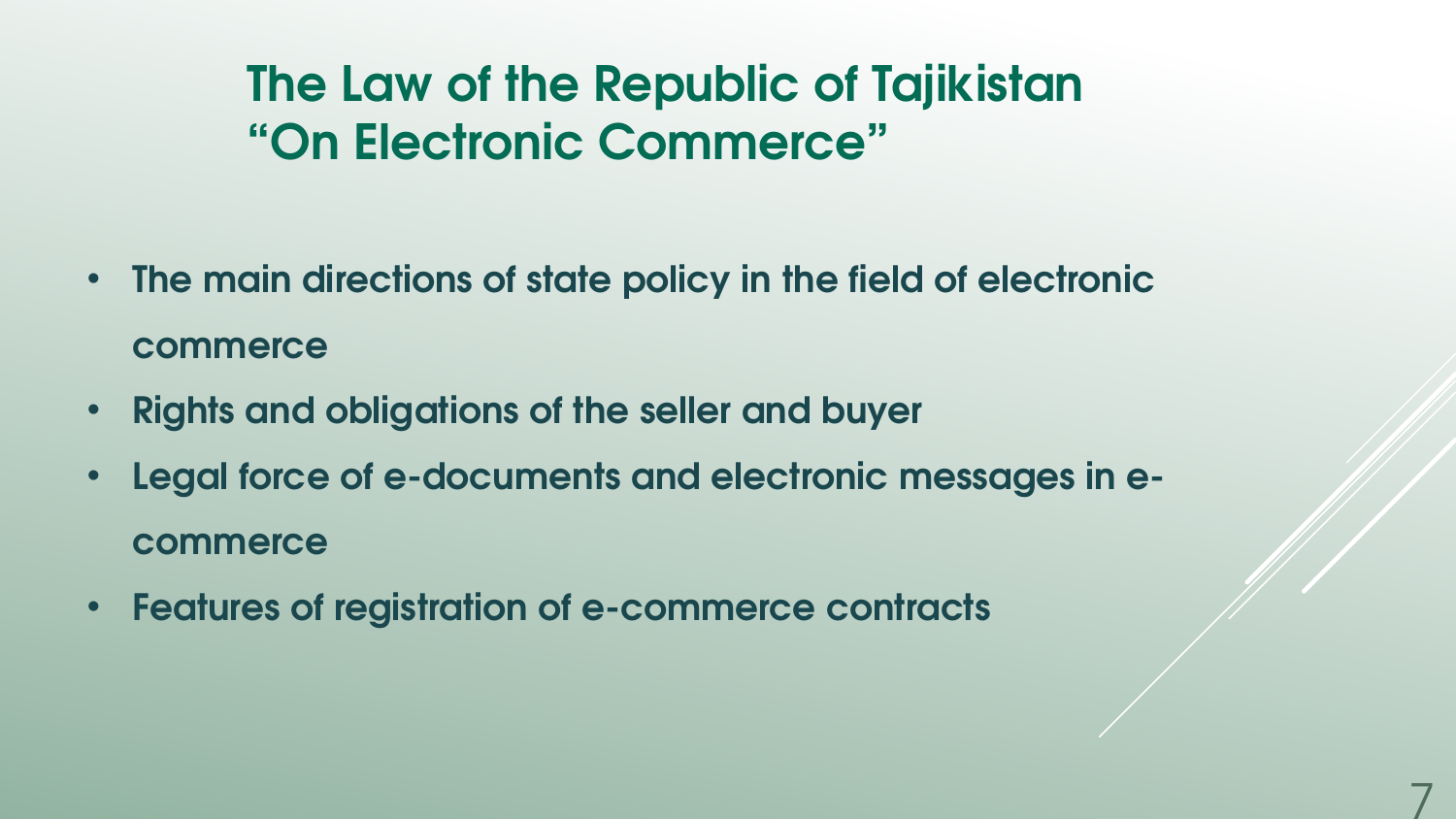

The Law of the Republic of Tajikistan
“On Electronic Commerce”
The main directions of state policy in the field of electronic commerce
Rights and obligations of the seller and buyer
Legal force of e-documents and electronic messages in e-commerce
Features of registration of e-commerce contracts
7